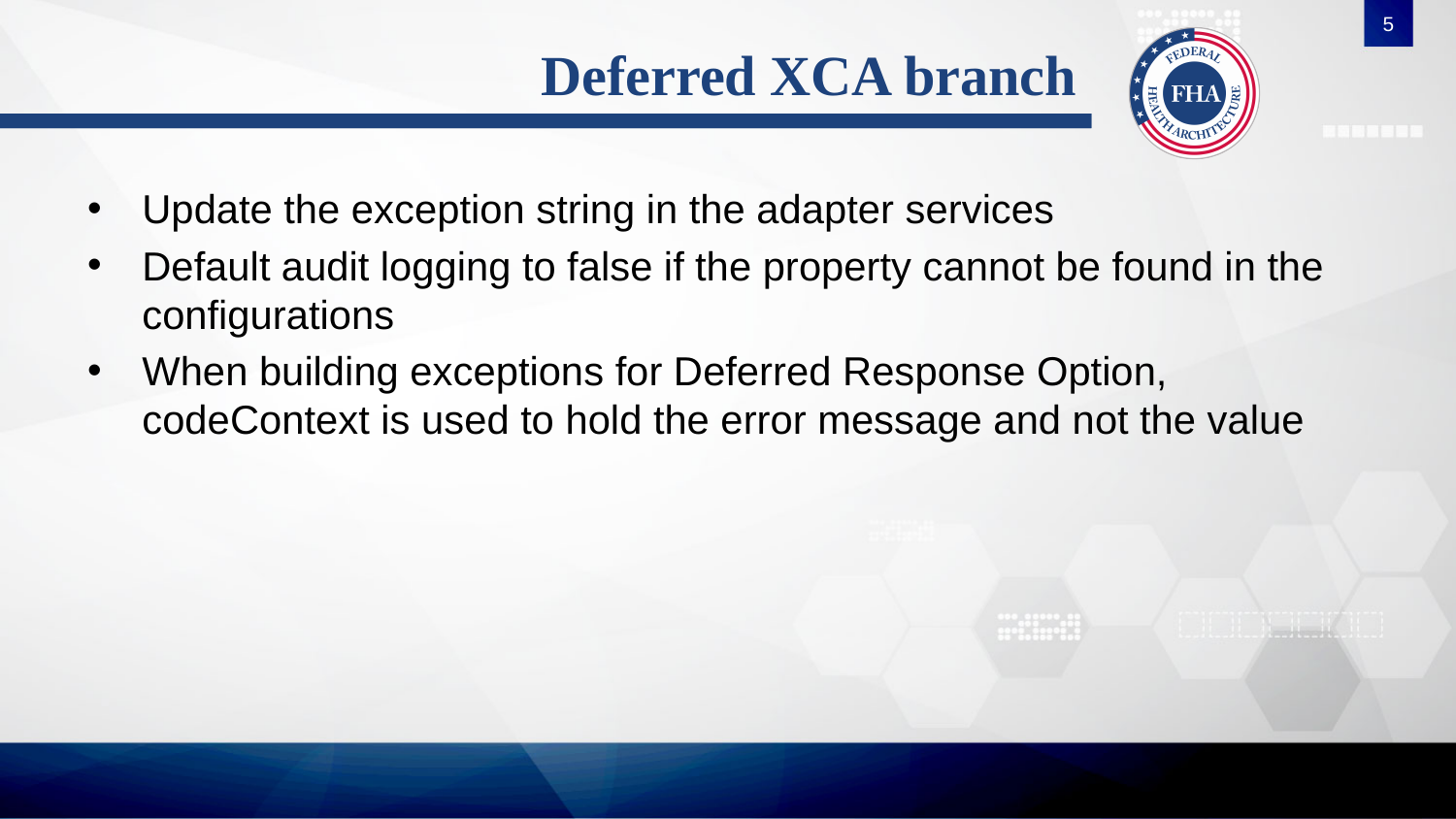

5
# Deferred XCA branch
Update the exception string in the adapter services
Default audit logging to false if the property cannot be found in the configurations
When building exceptions for Deferred Response Option, codeContext is used to hold the error message and not the value